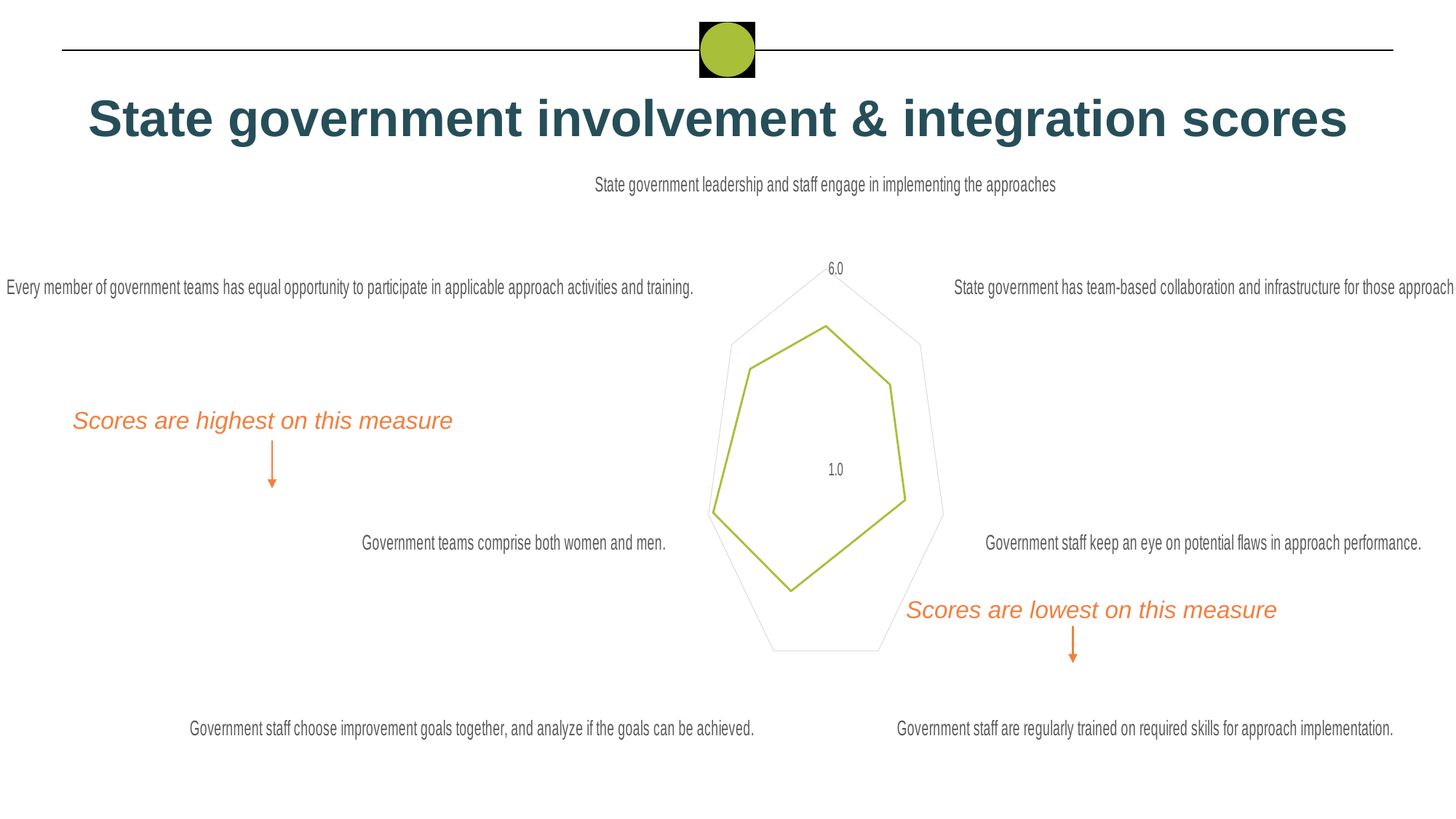

State government involvement & integration scores

### Chart

| Category | Ebonyi |
|---|---|
| State government leadership and staff engage in implementing the approaches | 4.575 |
| State government has team-based collaboration and infrastructure for those approaches. | 4.4 |
| Government staff keep an eye on potential flaws in approach performance. | 4.375 |
| Government staff are regularly trained on required skills for approach implementation. | 3.1 |
| Government staff choose improvement goals together, and analyze if the goals can be achieved. | 4.35 |
| Government teams comprise both women and men. | 5.8 |
| Every member of government teams has equal opportunity to participate in applicable approach activities and training.  | 5.025 |
Scores are highest on this measure
Scores are lowest on this measure